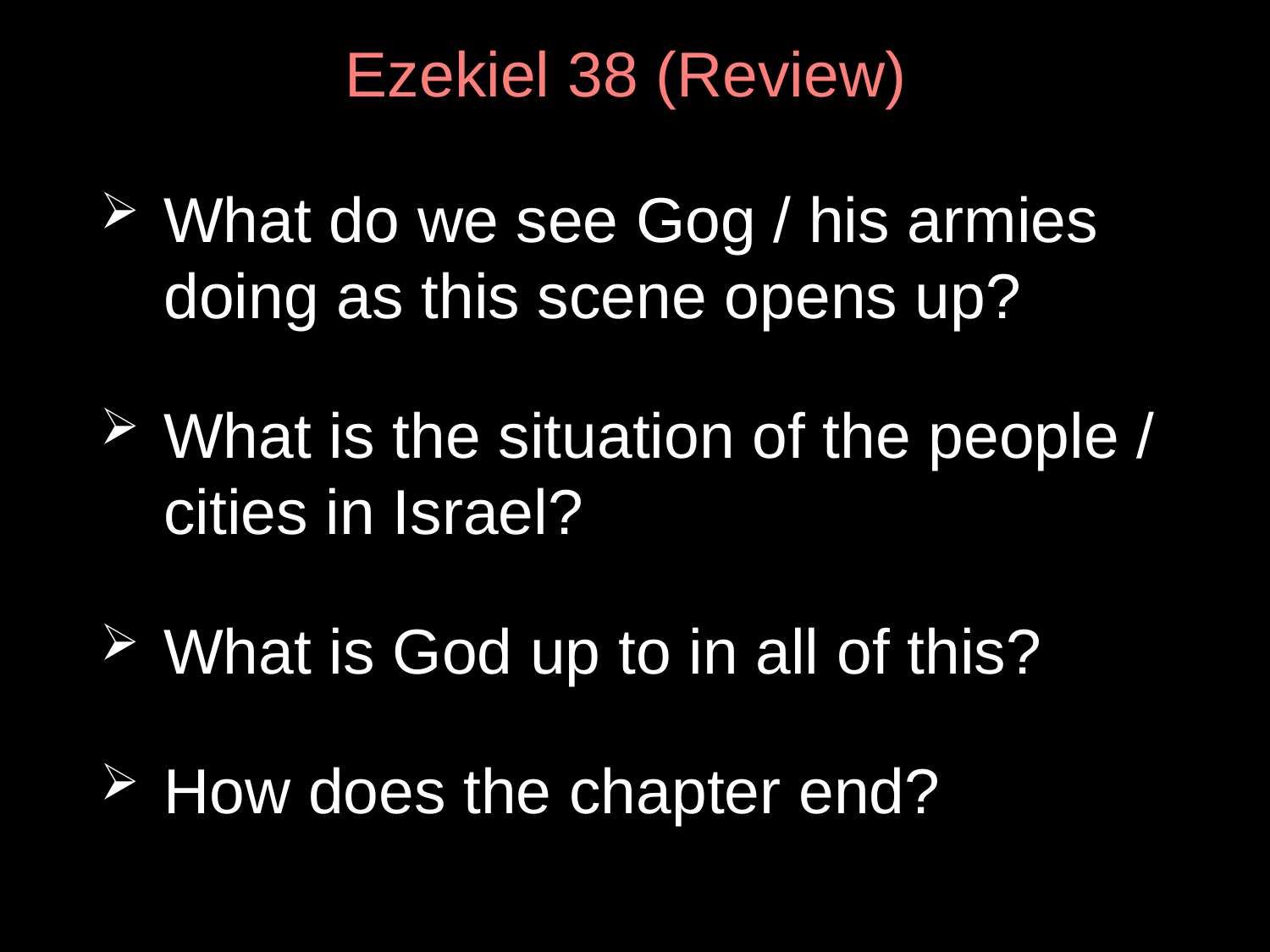

# Ezekiel 38 (Review)
What do we see Gog / his armies doing as this scene opens up?
What is the situation of the people / cities in Israel?
What is God up to in all of this?
How does the chapter end?